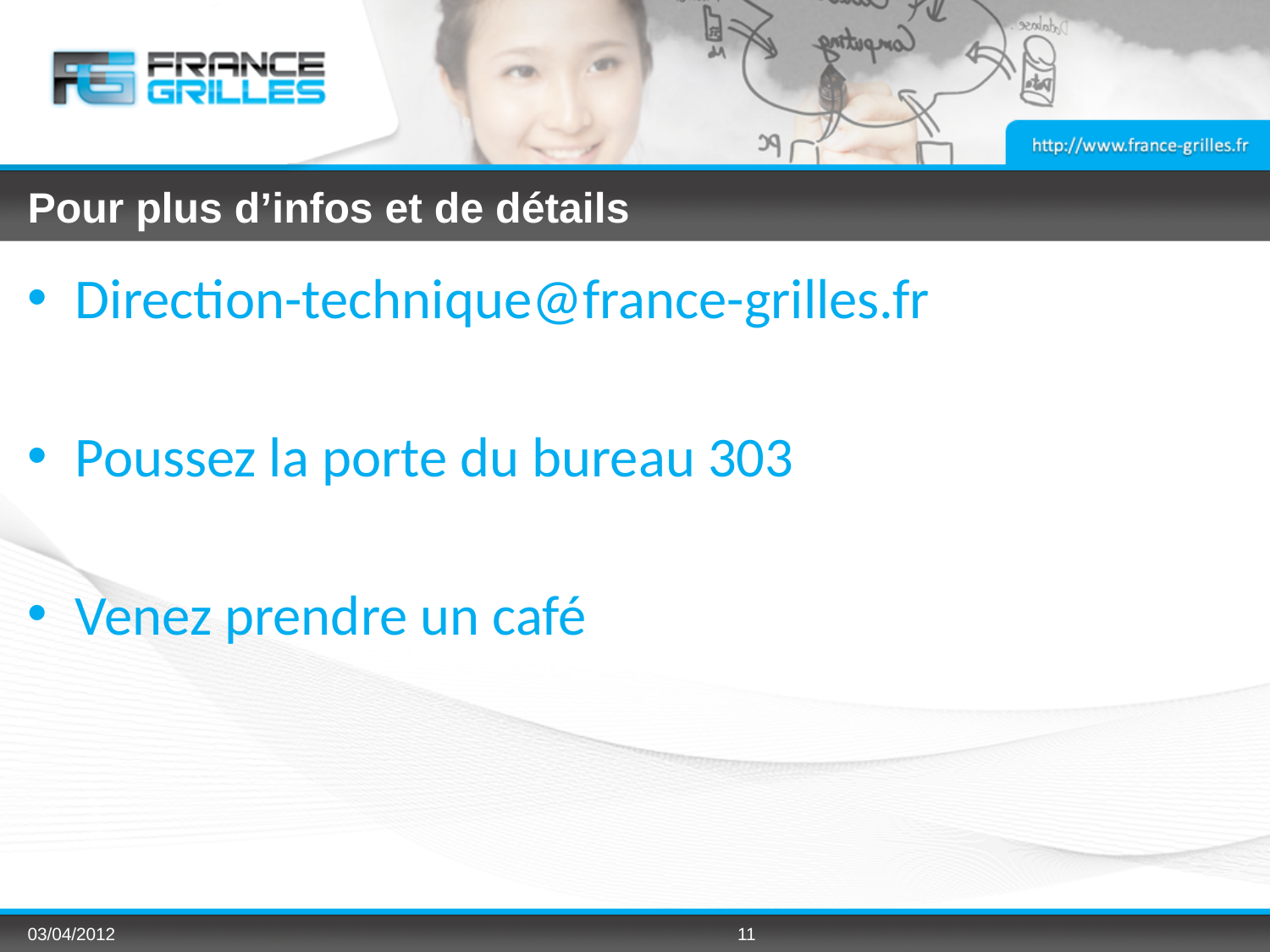

# Pour plus d’infos et de détails
Direction-technique@france-grilles.fr

Poussez la porte du bureau 303

Venez prendre un café
03/04/2012
11